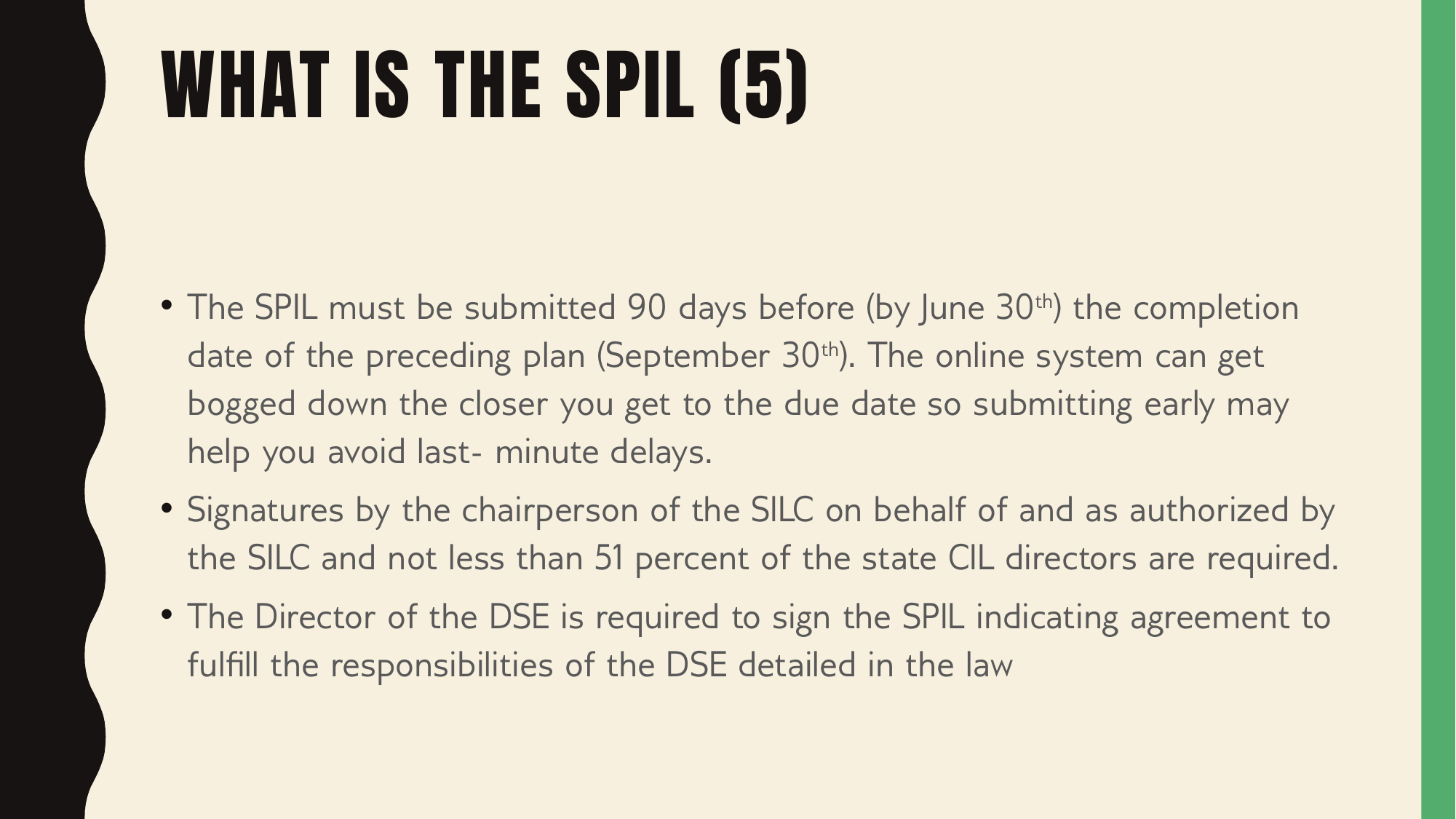

# What is the SPIL (5)
The SPIL must be submitted 90 days before (by June 30th) the completion date of the preceding plan (September 30th). The online system can get bogged down the closer you get to the due date so submitting early may help you avoid last- minute delays.
Signatures by the chairperson of the SILC on behalf of and as authorized by the SILC and not less than 51 percent of the state CIL directors are required.
The Director of the DSE is required to sign the SPIL indicating agreement to fulfill the responsibilities of the DSE detailed in the law